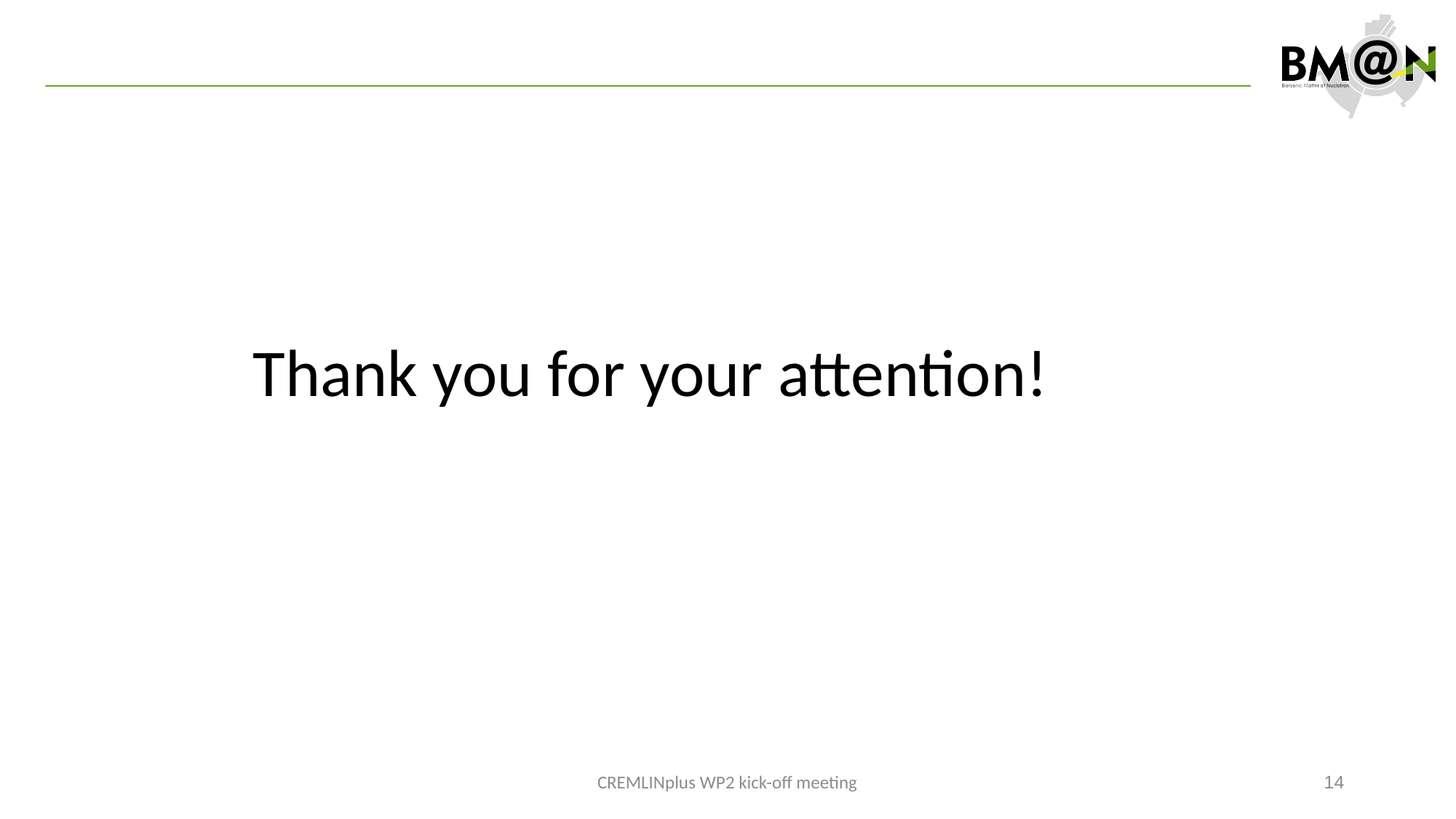

# Thank you for your attention!
CREMLINplus WP2 kick-off meeting
14